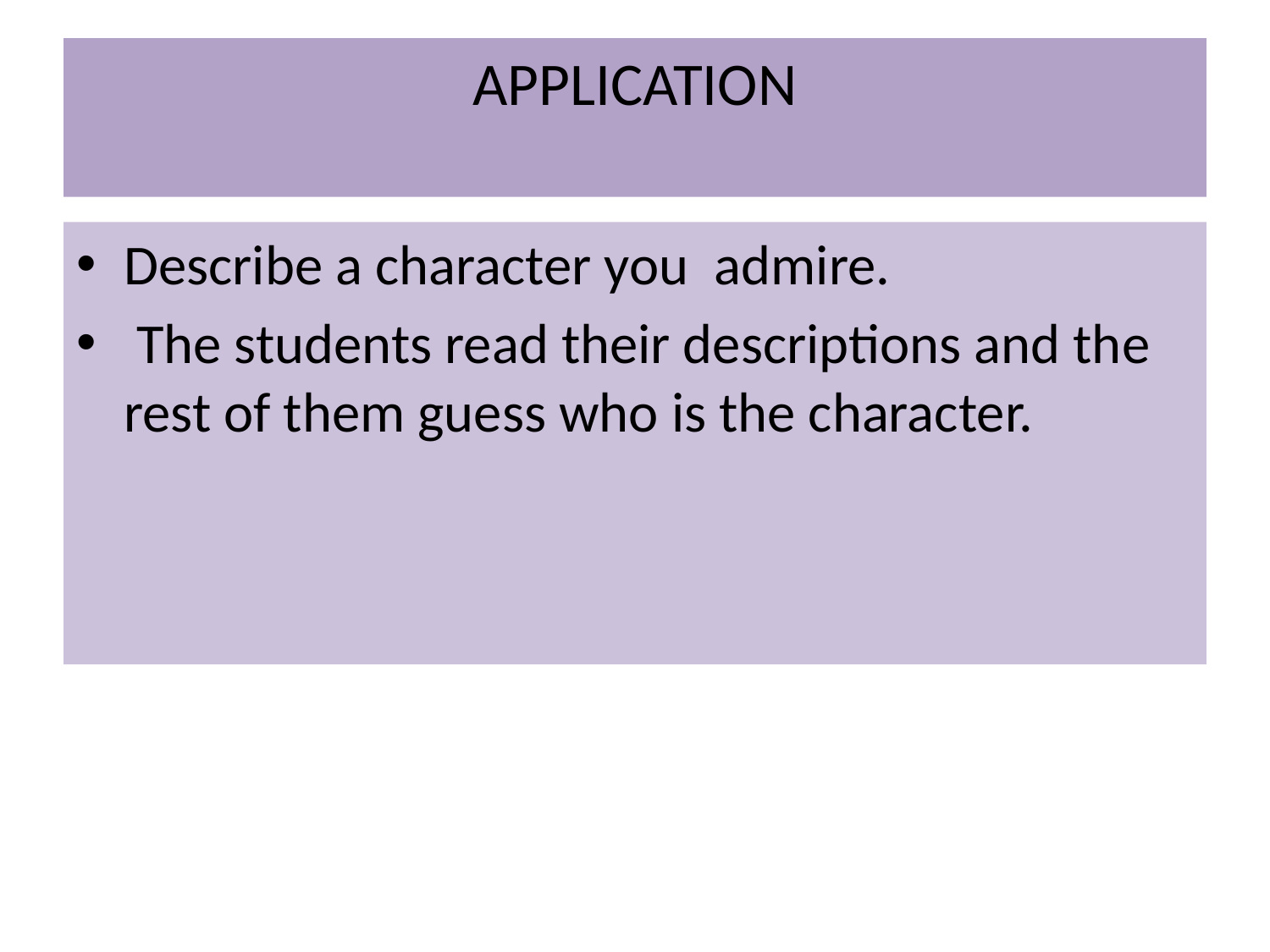

# APPLICATION
Describe a character you  admire.
 The students read their descriptions and the rest of them guess who is the character.